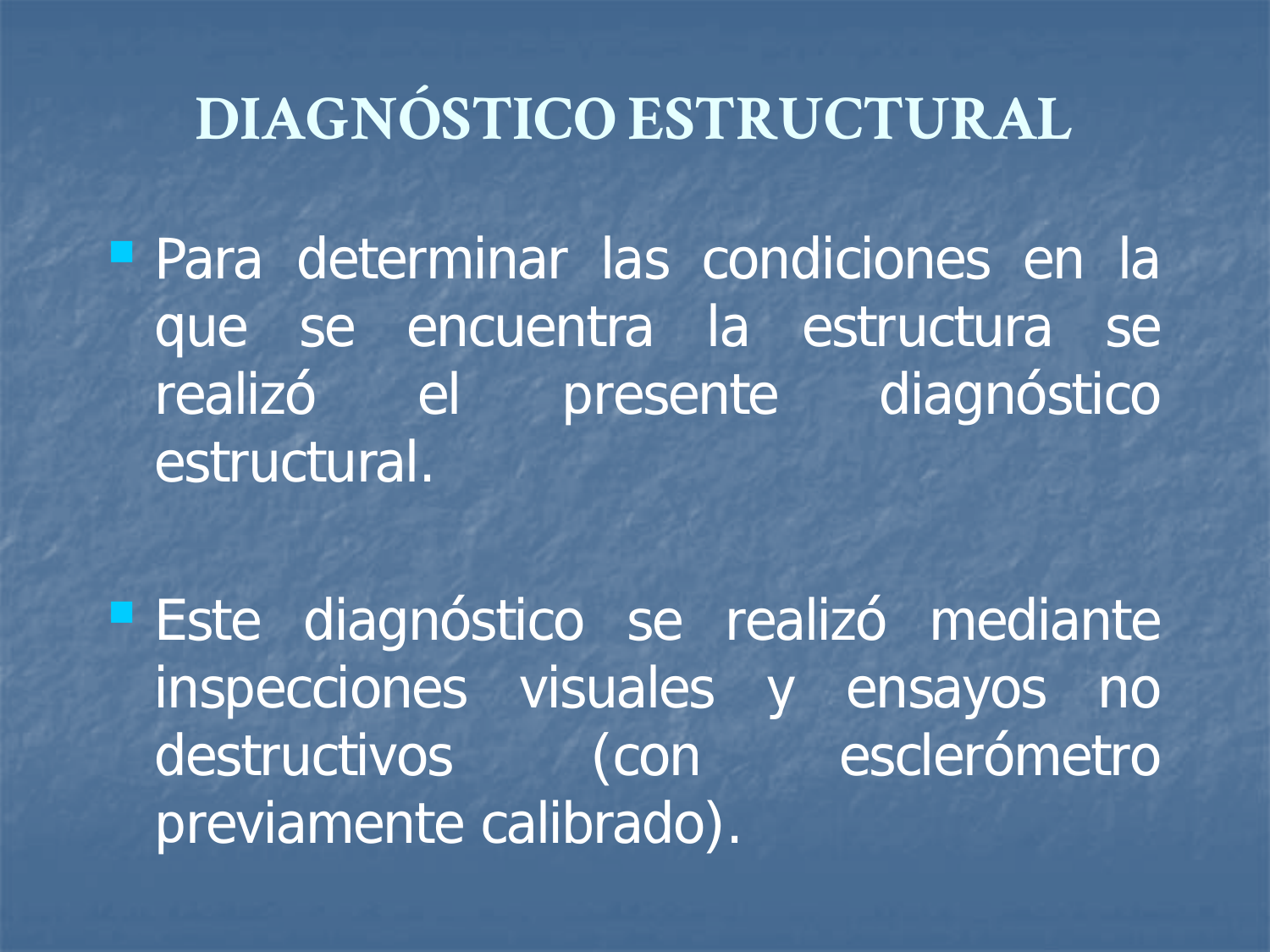

# DIAGNÓSTICO ESTRUCTURAL
Para determinar las condiciones en la que se encuentra la estructura se realizó el presente diagnóstico estructural.

Este diagnóstico se realizó mediante inspecciones visuales y ensayos no destructivos (con esclerómetro previamente calibrado).